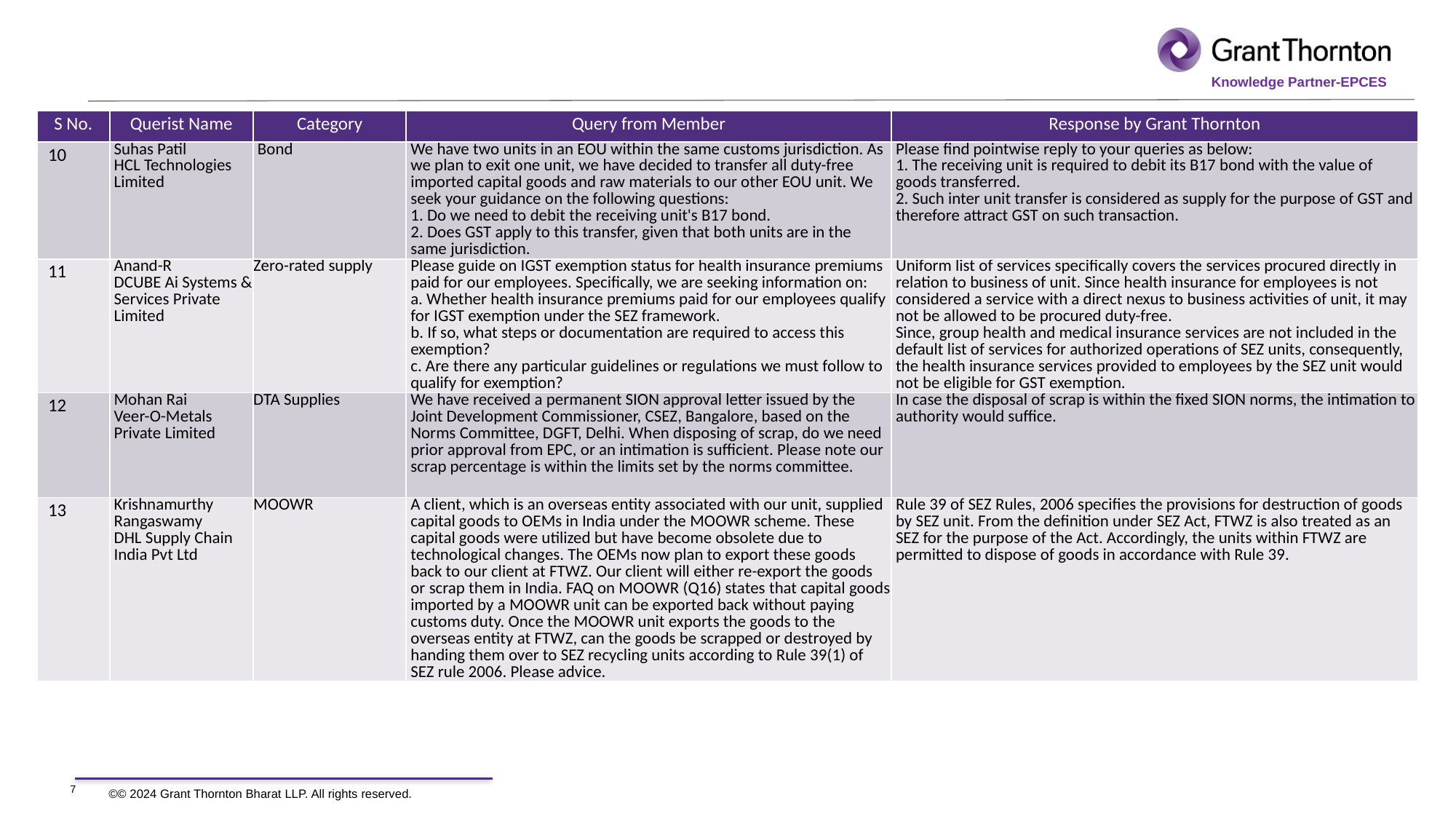

| S No. | Querist Name | Category | Query from Member | Response by Grant Thornton |
| --- | --- | --- | --- | --- |
| 10 | Suhas Patil HCL Technologies Limited | Bond | We have two units in an EOU within the same customs jurisdiction. As we plan to exit one unit, we have decided to transfer all duty-free imported capital goods and raw materials to our other EOU unit. We seek your guidance on the following questions: 1. Do we need to debit the receiving unit's B17 bond. 2. Does GST apply to this transfer, given that both units are in the same jurisdiction. | Please find pointwise reply to your queries as below: 1. The receiving unit is required to debit its B17 bond with the value of goods transferred. 2. Such inter unit transfer is considered as supply for the purpose of GST and therefore attract GST on such transaction. |
| 11 | Anand-R DCUBE Ai Systems & Services Private Limited | Zero-rated supply | Please guide on IGST exemption status for health insurance premiums paid for our employees. Specifically, we are seeking information on: a. Whether health insurance premiums paid for our employees qualify for IGST exemption under the SEZ framework. b. If so, what steps or documentation are required to access this exemption? c. Are there any particular guidelines or regulations we must follow to qualify for exemption? | Uniform list of services specifically covers the services procured directly in relation to business of unit. Since health insurance for employees is not considered a service with a direct nexus to business activities of unit, it may not be allowed to be procured duty-free. Since, group health and medical insurance services are not included in the default list of services for authorized operations of SEZ units, consequently, the health insurance services provided to employees by the SEZ unit would not be eligible for GST exemption. |
| 12 | Mohan Rai Veer-O-Metals Private Limited | DTA Supplies | We have received a permanent SION approval letter issued by the Joint Development Commissioner, CSEZ, Bangalore, based on the Norms Committee, DGFT, Delhi. When disposing of scrap, do we need prior approval from EPC, or an intimation is sufficient. Please note our scrap percentage is within the limits set by the norms committee. | In case the disposal of scrap is within the fixed SION norms, the intimation to authority would suffice. |
| 13 | Krishnamurthy Rangaswamy DHL Supply Chain India Pvt Ltd | MOOWR | A client, which is an overseas entity associated with our unit, supplied capital goods to OEMs in India under the MOOWR scheme. These capital goods were utilized but have become obsolete due to technological changes. The OEMs now plan to export these goods back to our client at FTWZ. Our client will either re-export the goods or scrap them in India. FAQ on MOOWR (Q16) states that capital goods imported by a MOOWR unit can be exported back without paying customs duty. Once the MOOWR unit exports the goods to the overseas entity at FTWZ, can the goods be scrapped or destroyed by handing them over to SEZ recycling units according to Rule 39(1) of SEZ rule 2006. Please advice. | Rule 39 of SEZ Rules, 2006 specifies the provisions for destruction of goods by SEZ unit. From the definition under SEZ Act, FTWZ is also treated as an SEZ for the purpose of the Act. Accordingly, the units within FTWZ are permitted to dispose of goods in accordance with Rule 39. |
7